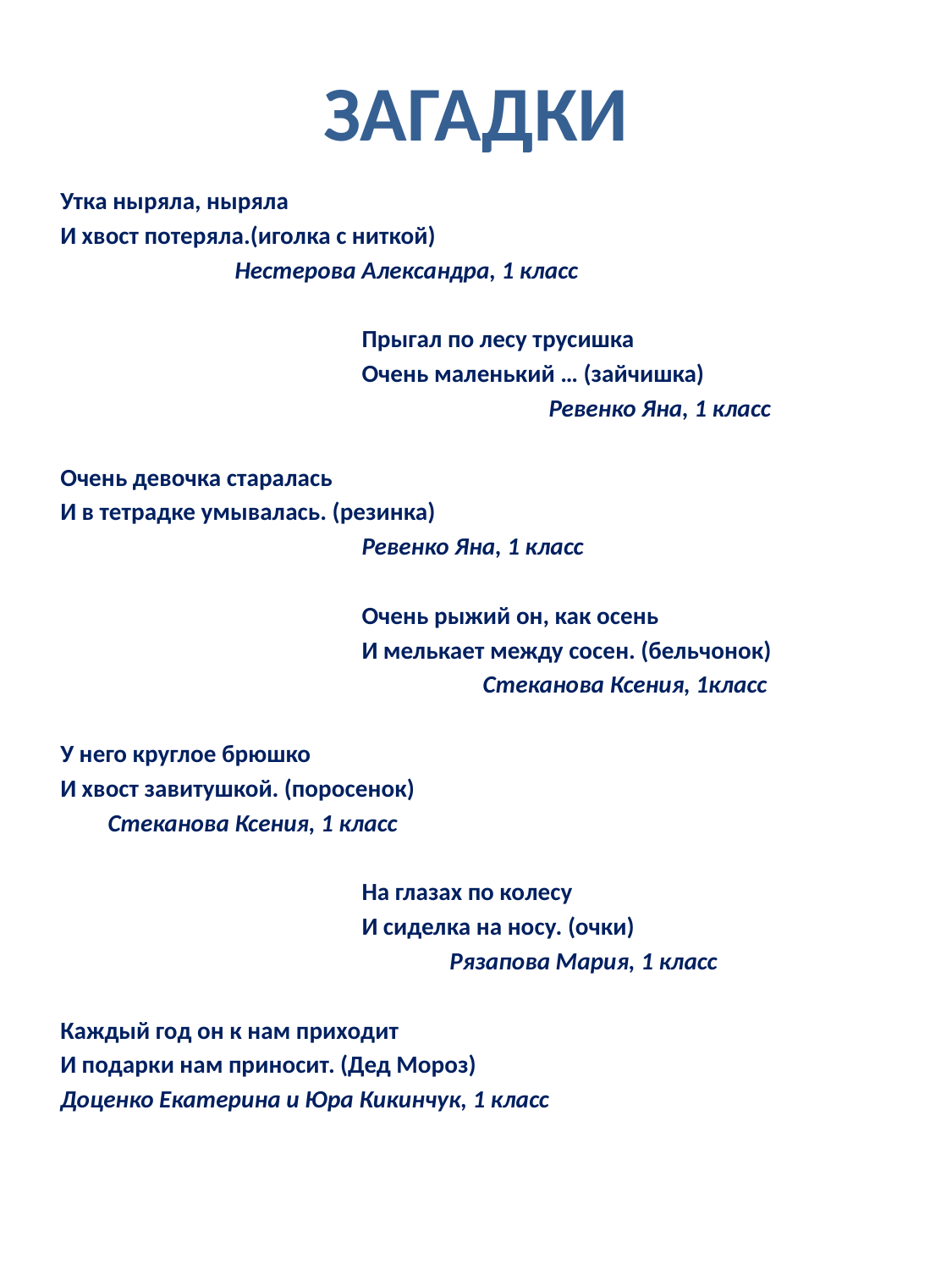

# Загадки
Утка ныряла, ныряла
И хвост потеряла.(иголка с ниткой)
		Нестерова Александра, 1 класс

			Прыгал по лесу трусишка
			Очень маленький … (зайчишка)
			                                  Ревенко Яна, 1 класс

Очень девочка старалась
И в тетрадке умывалась. (резинка)
			Ревенко Яна, 1 класс

			Очень рыжий он, как осень
			И мелькает между сосен. (бельчонок)
			                      Стеканова Ксения, 1класс

У него круглое брюшко
И хвост завитушкой. (поросенок)
	Стеканова Ксения, 1 класс

			На глазах по колесу
			И сиделка на носу. (очки)
			                Рязапова Мария, 1 класс

Каждый год он к нам приходит
И подарки нам приносит. (Дед Мороз)
Доценко Екатерина и Юра Кикинчук, 1 класс